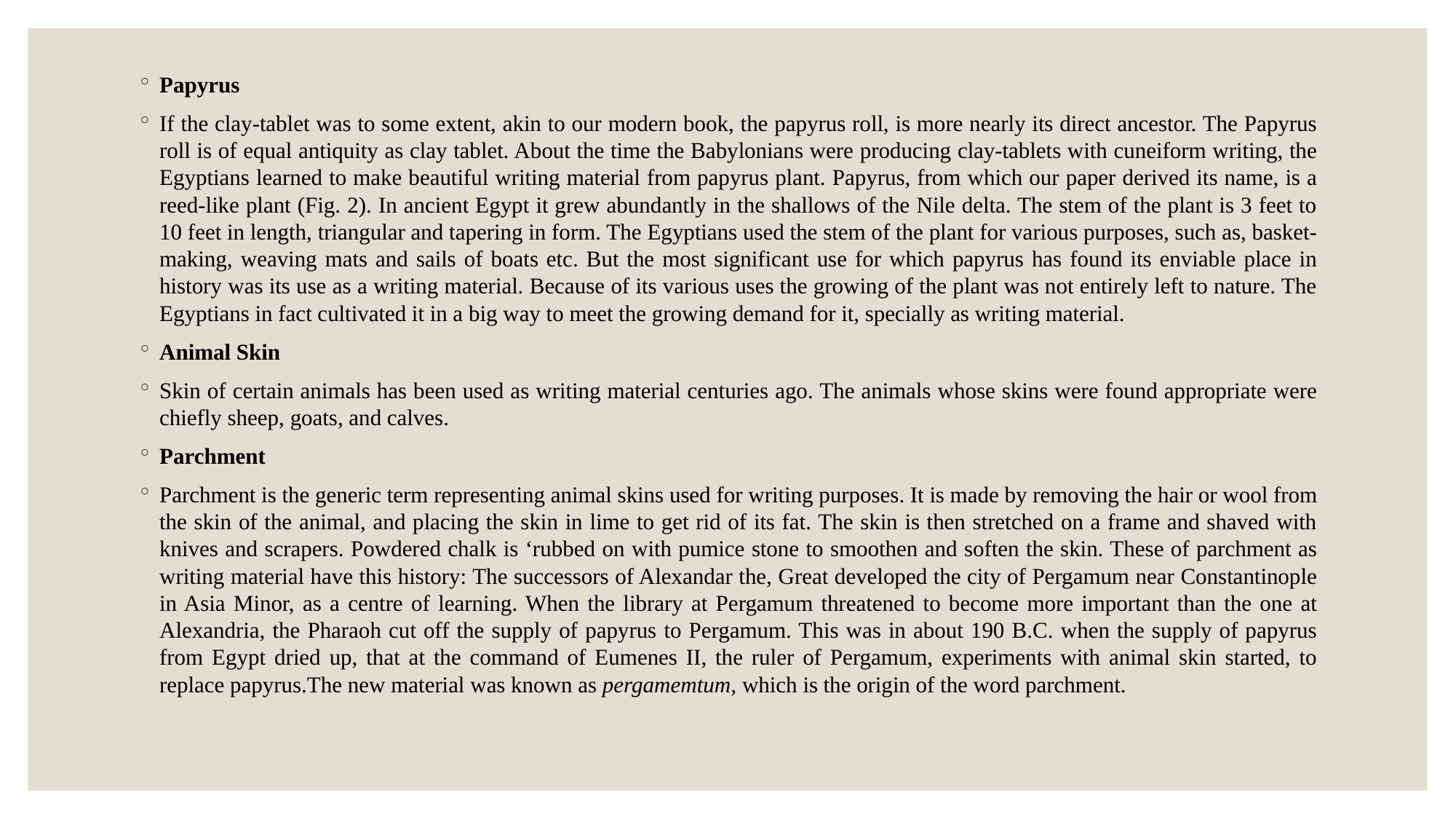

Papyrus
If the clay-tablet was to some extent, akin to our modern book, the papyrus roll, is more nearly its direct ancestor. The Papyrus roll is of equal antiquity as clay tablet. About the time the Babylonians were producing clay-tablets with cuneiform writing, the Egyptians learned to make beautiful writing material from papyrus plant. Papyrus, from which our paper derived its name, is a reed-like plant (Fig. 2). In ancient Egypt it grew abundantly in the shallows of the Nile delta. The stem of the plant is 3 feet to 10 feet in length, triangular and tapering in form. The Egyptians used the stem of the plant for various purposes, such as, basket-making, weaving mats and sails of boats etc. But the most significant use for which papyrus has found its enviable place in history was its use as a writing material. Because of its various uses the growing of the plant was not entirely left to nature. The Egyptians in fact cultivated it in a big way to meet the growing demand for it, specially as writing material.
Animal Skin
Skin of certain animals has been used as writing material centuries ago. The animals whose skins were found appropriate were chiefly sheep, goats, and calves.
Parchment
Parchment is the generic term representing animal skins used for writing purposes. It is made by removing the hair or wool from the skin of the animal, and placing the skin in lime to get rid of its fat. The skin is then stretched on a frame and shaved with knives and scrapers. Powdered chalk is ‘rubbed on with pumice stone to smoothen and soften the skin. These of parchment as writing material have this history: The successors of Alexandar the, Great developed the city of Pergamum near Constantinople in Asia Minor, as a centre of learning. When the library at Pergamum threatened to become more important than the one at Alexandria, the Pharaoh cut off the supply of papyrus to Pergamum. This was in about 190 B.C. when the supply of papyrus from Egypt dried up, that at the command of Eumenes II, the ruler of Pergamum, experiments with animal skin started, to replace papyrus.The new material was known as pergamemtum, which is the origin of the word parchment.